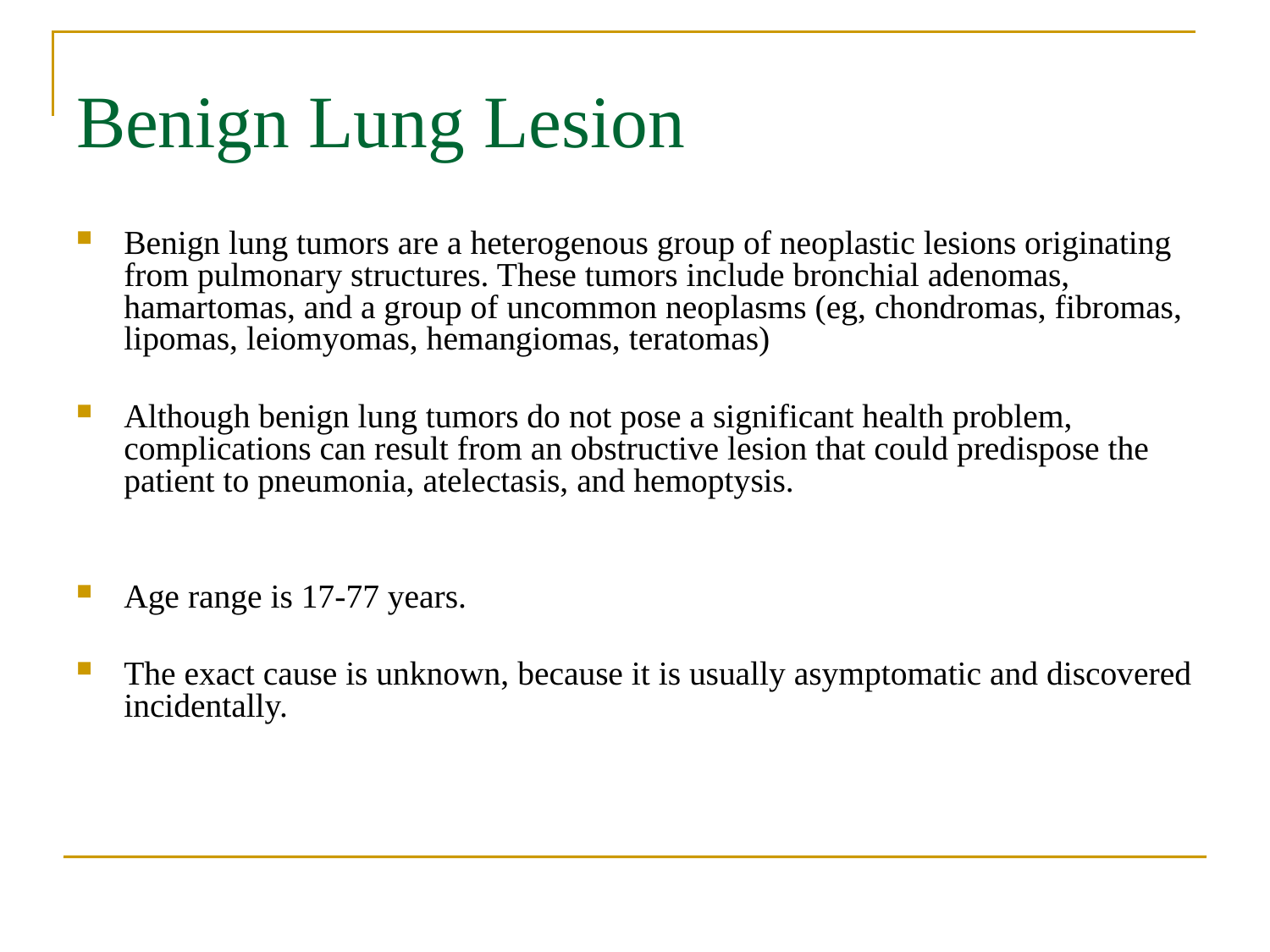

Benign Lung Lesion
Benign lung tumors are a heterogenous group of neoplastic lesions originating from pulmonary structures. These tumors include bronchial adenomas, hamartomas, and a group of uncommon neoplasms (eg, chondromas, fibromas, lipomas, leiomyomas, hemangiomas, teratomas)

Although benign lung tumors do not pose a significant health problem, complications can result from an obstructive lesion that could predispose the patient to pneumonia, atelectasis, and hemoptysis.

Age range is 17-77 years.

The exact cause is unknown, because it is usually asymptomatic and discovered incidentally.